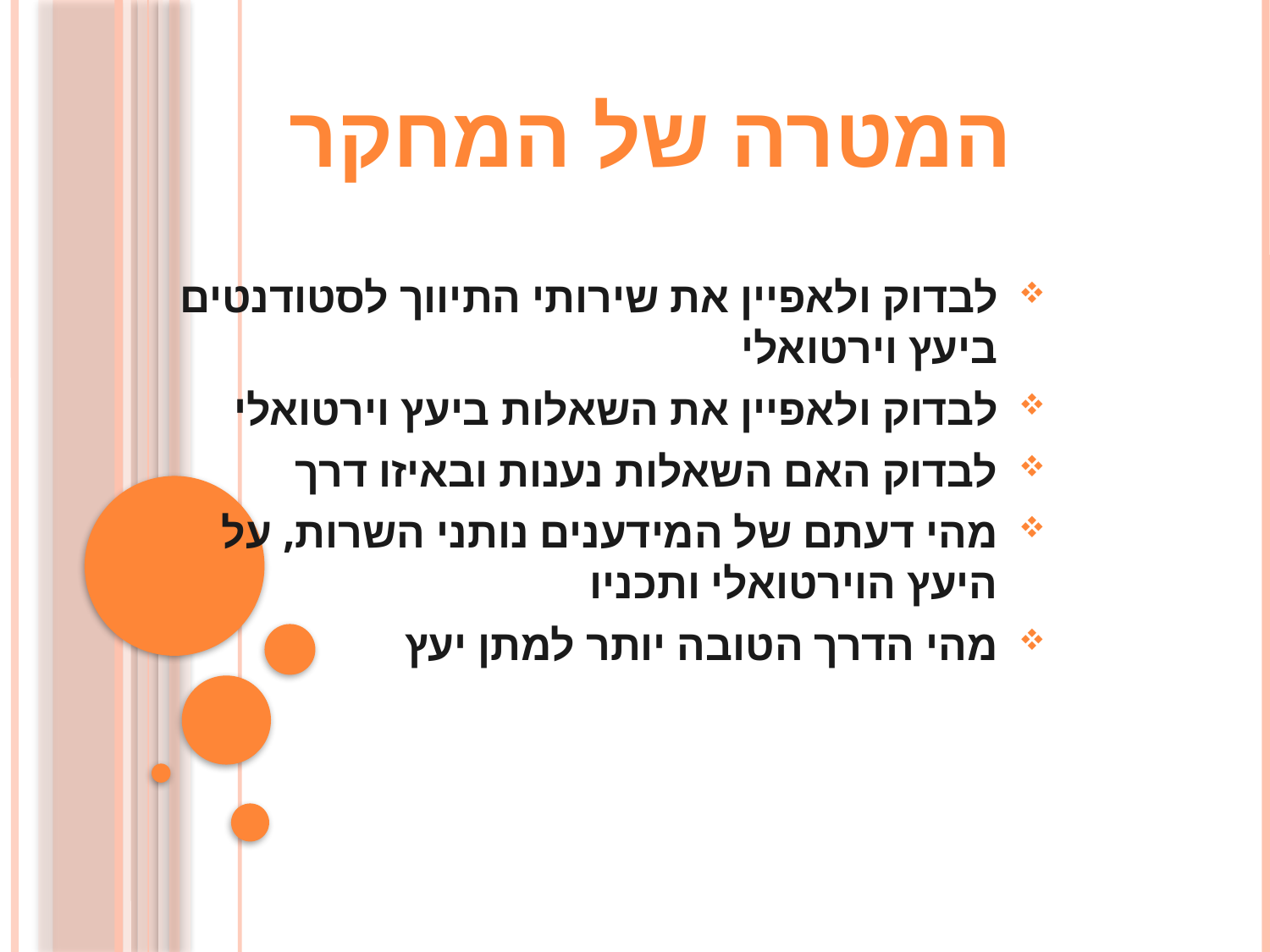

# המטרה של המחקר
לבדוק ולאפיין את שירותי התיווך לסטודנטים ביעץ וירטואלי
לבדוק ולאפיין את השאלות ביעץ וירטואלי
לבדוק האם השאלות נענות ובאיזו דרך
מהי דעתם של המידענים נותני השרות, על היעץ הוירטואלי ותכניו
מהי הדרך הטובה יותר למתן יעץ